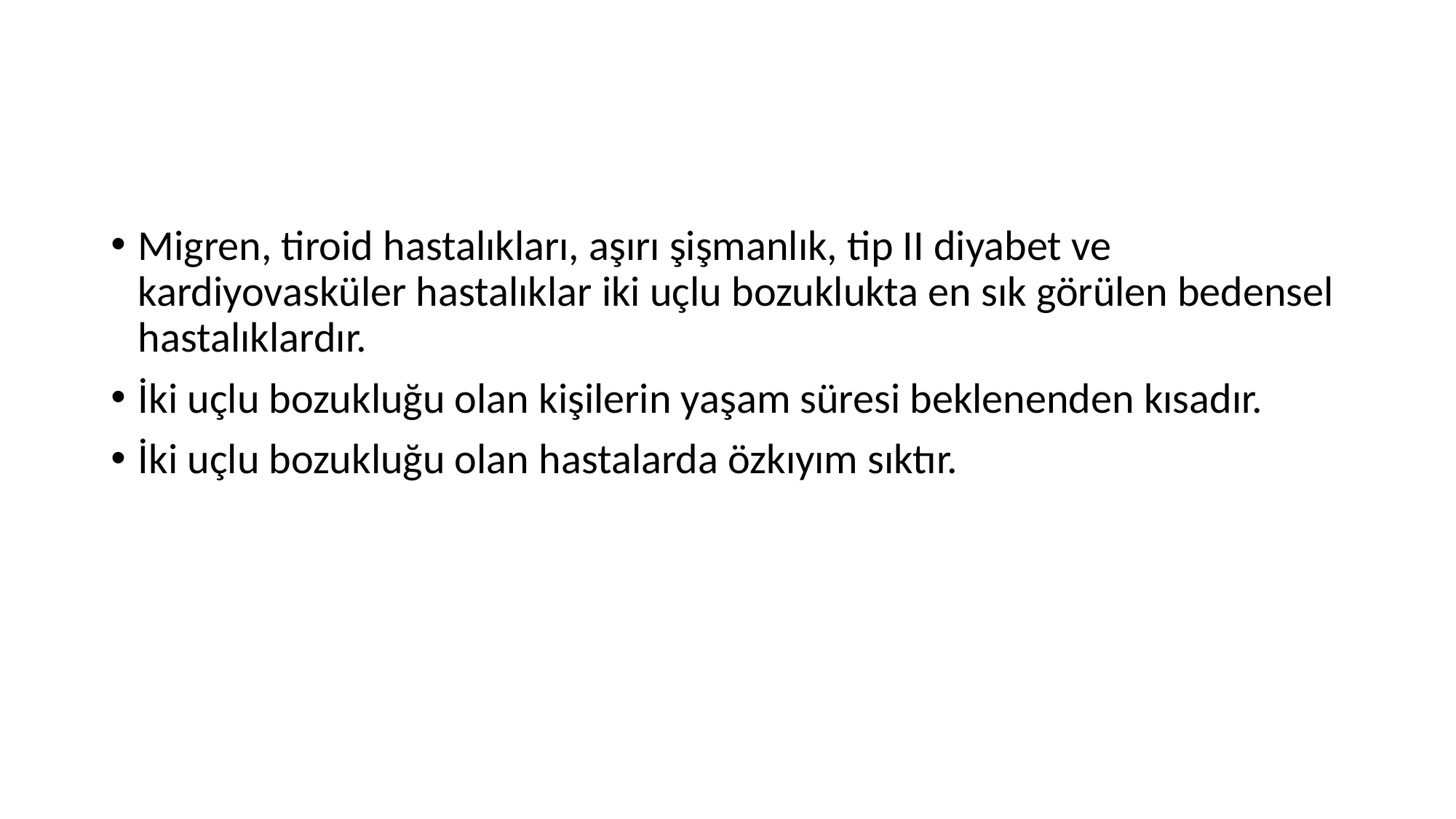

#
Migren, tiroid hastalıkları, aşırı şişmanlık, tip II diyabet ve kardiyovasküler hastalıklar iki uçlu bozuklukta en sık görülen bedensel hastalıklardır.
İki uçlu bozukluğu olan kişilerin yaşam süresi beklenenden kısadır.
İki uçlu bozukluğu olan hastalarda özkıyım sıktır.